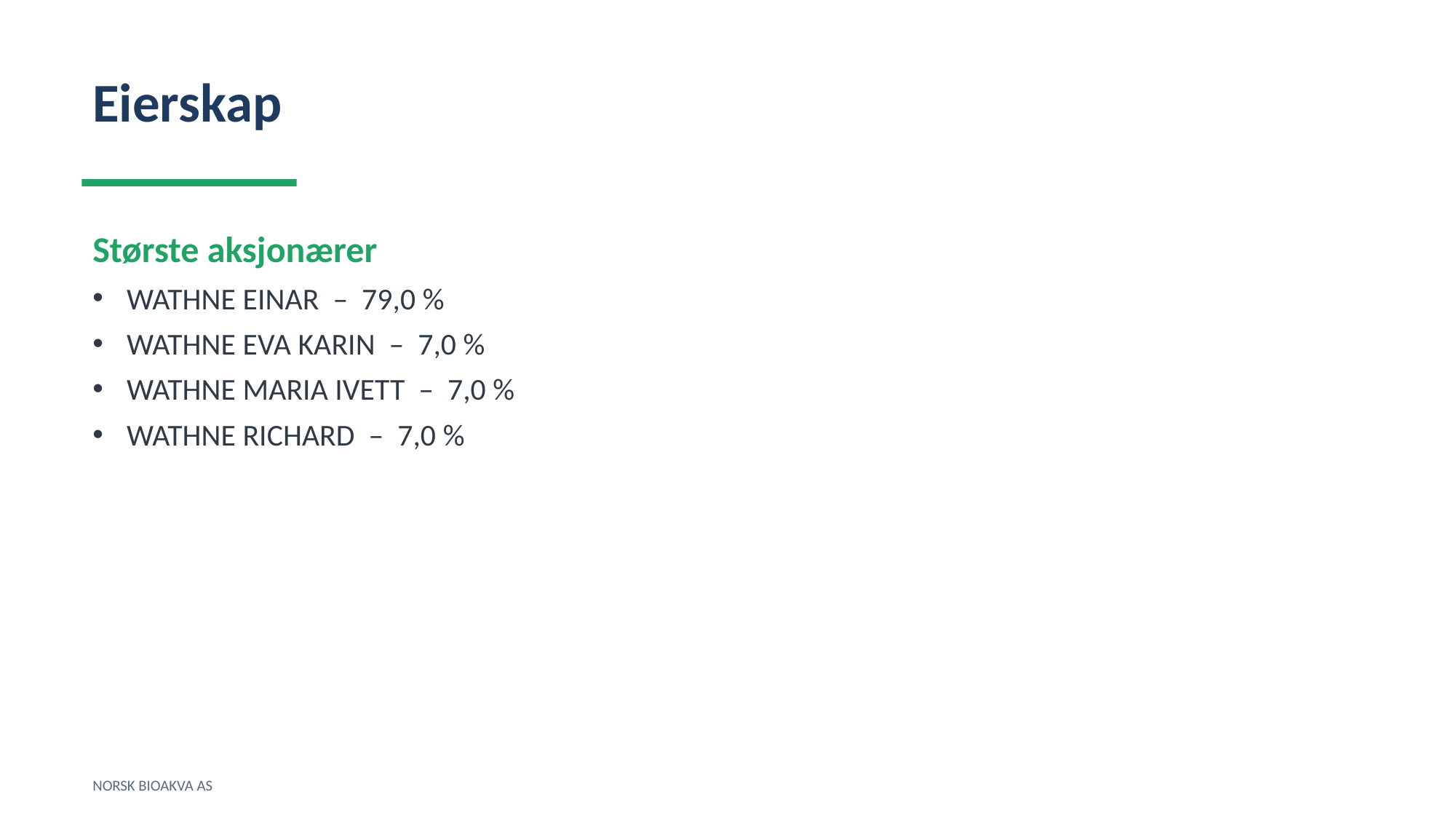

Eierskap

Største aksjonærer
WATHNE EINAR  –  79,0 %
WATHNE EVA KARIN  –  7,0 %
WATHNE MARIA IVETT  –  7,0 %
WATHNE RICHARD  –  7,0 %
NORSK BIOAKVA AS